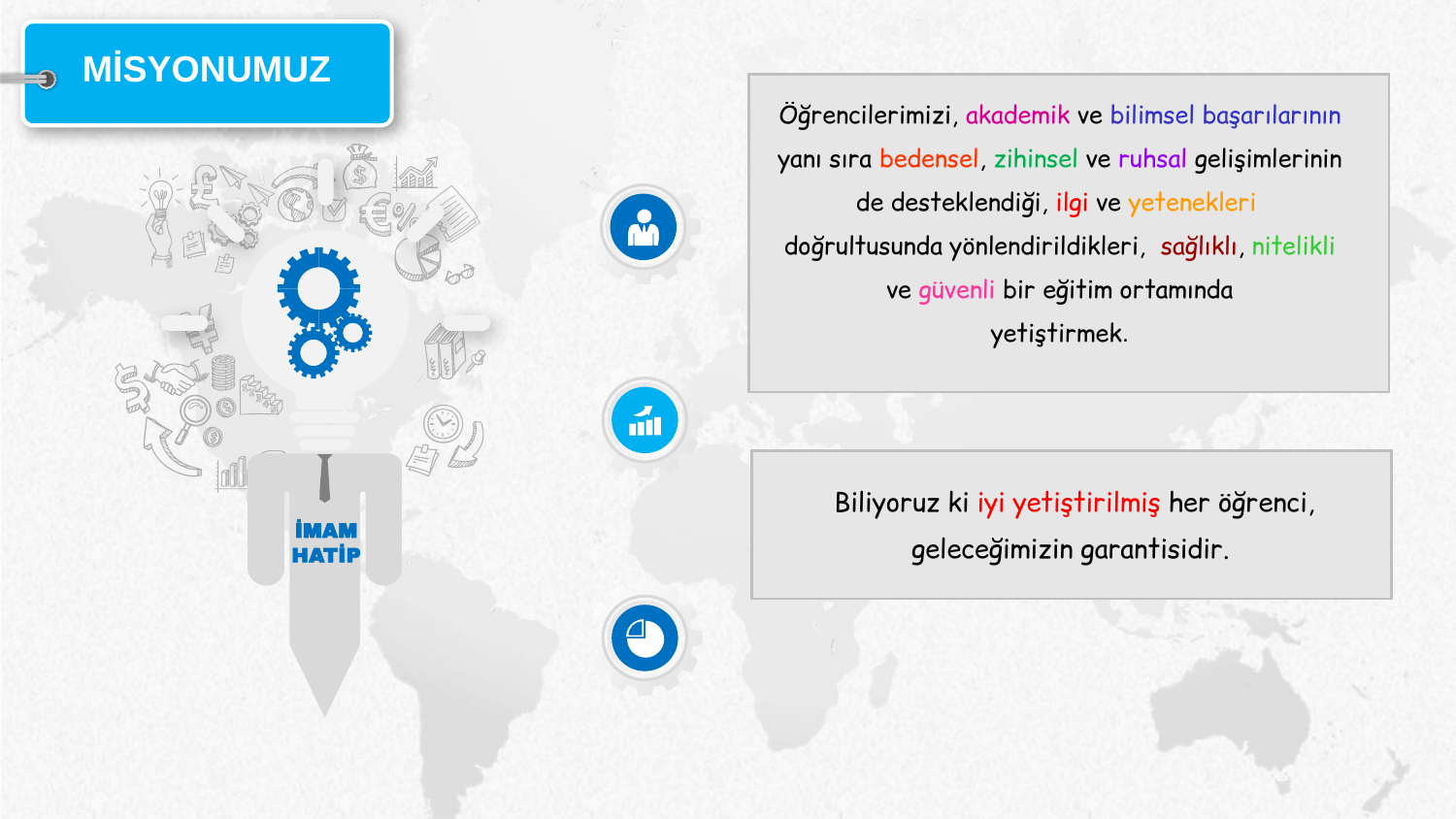

MİSYONUMUZ

Öğrencilerimizi, akademik ve bilimsel başarılarının yanı sıra bedensel, zihinsel ve ruhsal gelişimlerinin de desteklendiği, ilgi ve yetenekleri  doğrultusunda yönlendirildikleri,  sağlıklı, nitelikli ve güvenli bir eğitim ortamında
yetiştirmek.

Biliyoruz ki iyi yetiştirilmiş her öğrenci, geleceğimizin garantisidir.
İMAM
HATİP